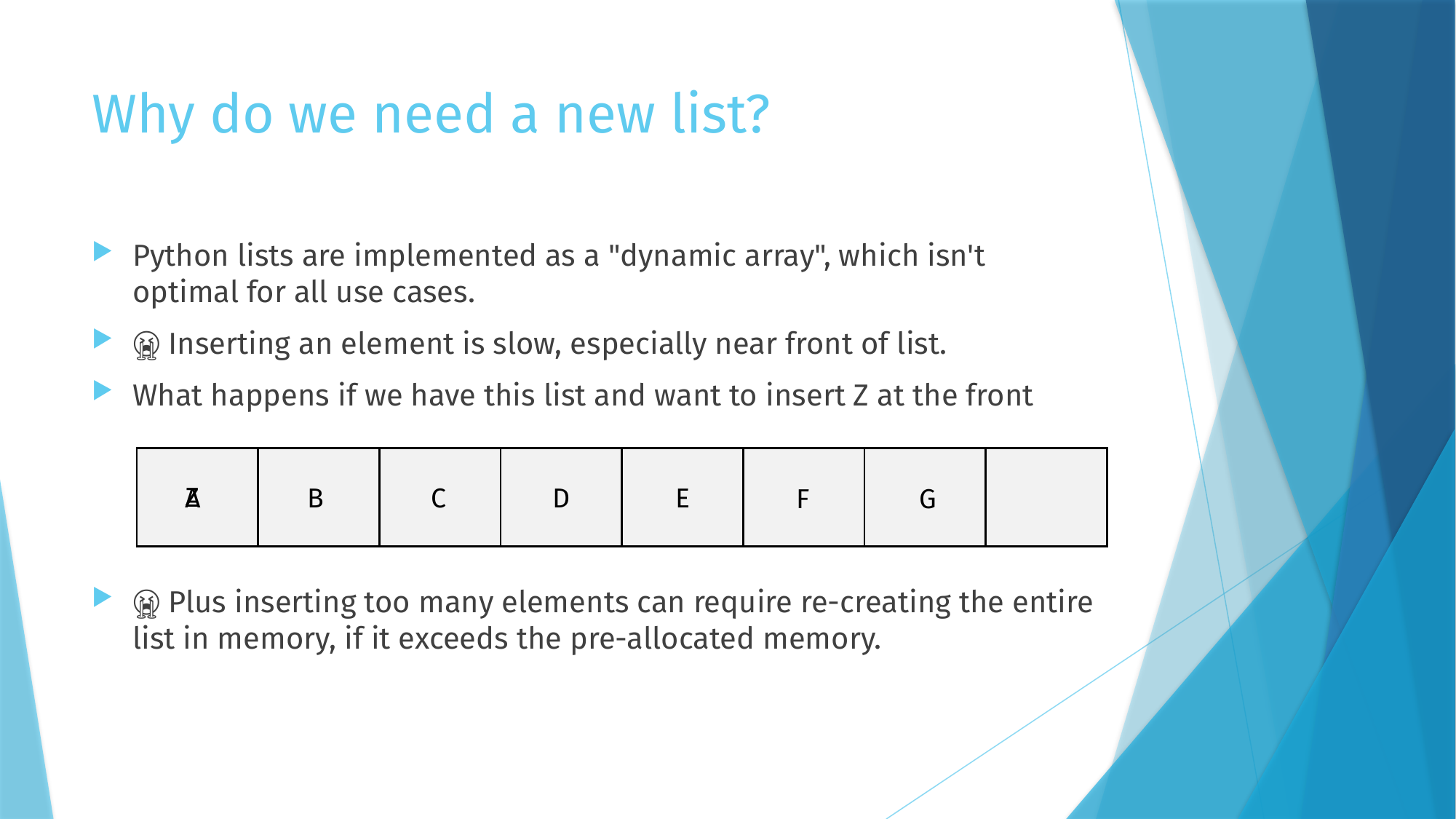

# Why do we need a new list?
Python lists are implemented as a "dynamic array", which isn't optimal for all use cases.
😭 Inserting an element is slow, especially near front of list.
What happens if we have this list and want to insert Z at the front

😭 Plus inserting too many elements can require re-creating the entire list in memory, if it exceeds the pre-allocated memory.
|  |  |  |  |  |  |  |  |
| --- | --- | --- | --- | --- | --- | --- | --- |
Z
A
B
C
D
E
F
G